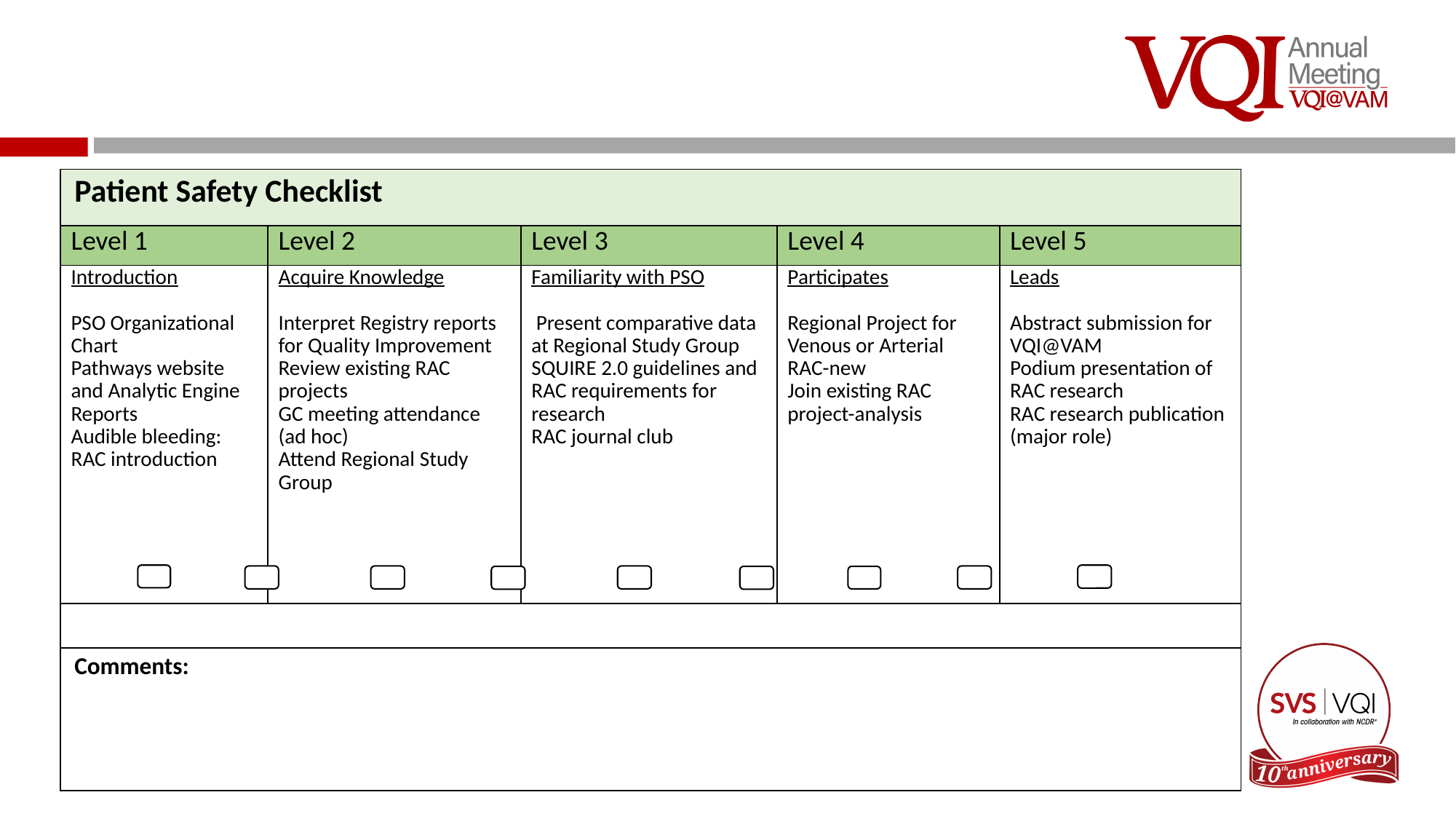

| Patient Safety Checklist |  |  |  |  |  |  |
| --- | --- | --- | --- | --- | --- | --- |
| Level 1 | Level 2 | Level 2 | Level 3 | Level 3 | Level 4 | Level 5 |
| Introduction PSO Organizational Chart Pathways website and Analytic Engine Reports Audible bleeding: RAC introduction | Acquire Knowledge Interpret Registry reports for Quality Improvement Review existing RAC projects GC meeting attendance (ad hoc) Attend Regional Study Group | Review of local data/QI with Mentor and DM Knowledge of Quality Charter build GC committee attendance (ad hoc | Familiarity with PSO  Present comparative data at Regional Study Group SQUIRE 2.0 guidelines and RAC requirements for research RAC journal club | Review existing Quality Charters and QI projects (website) Participate in QC build at local/regional level | Participates Regional Project for Venous or Arterial RAC-new Join existing RAC project-analysis | Leads Abstract submission for VQI@VAM Podium presentation of RAC research RAC research publication (major role) |
|  |  |  |  |  |  |  |
| Comments: |  |  |  |  |  |  |
|  |  |  |  |  |  |  |